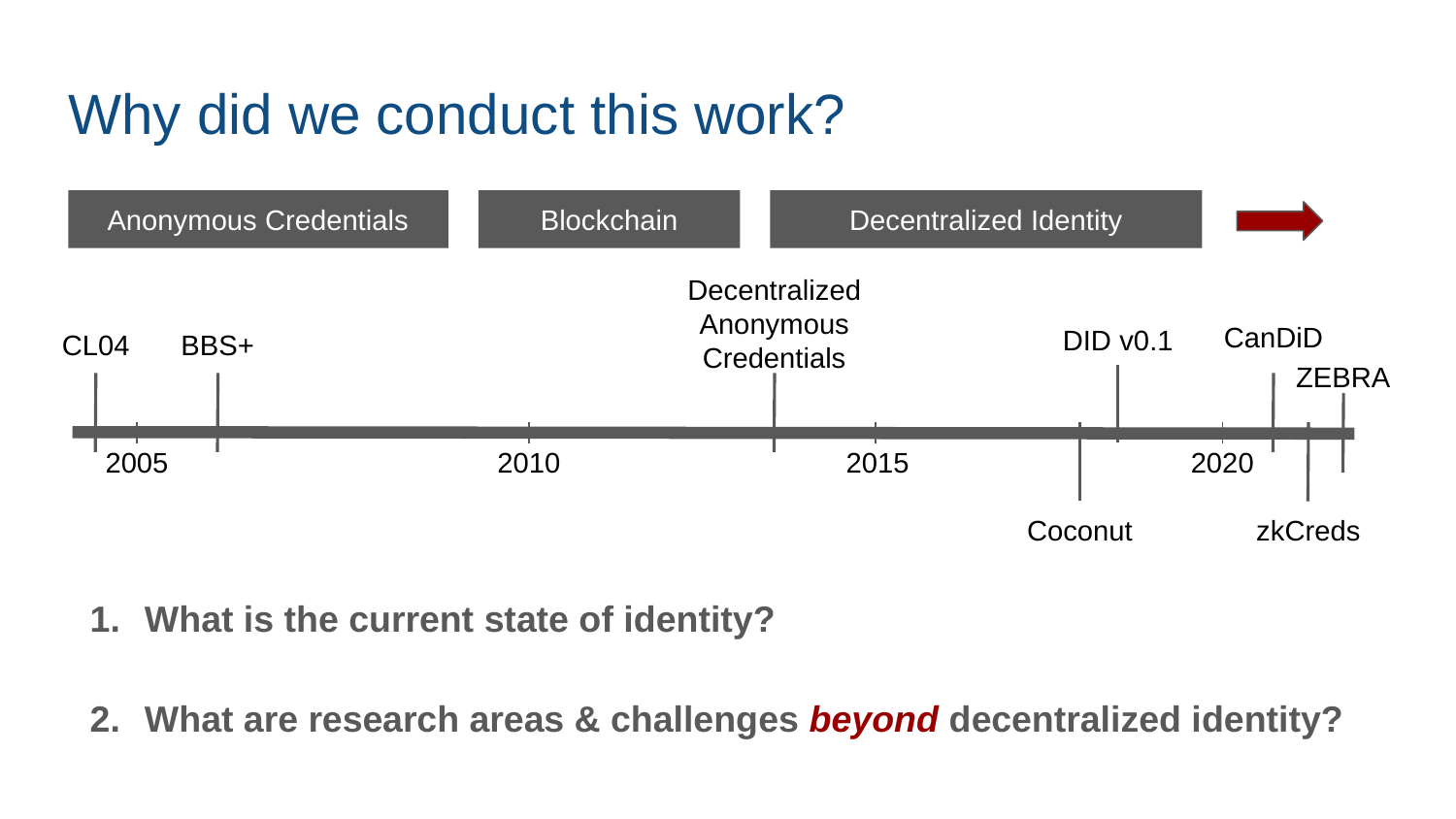

# Why did we conduct this work?
Decentralized Identity
Anonymous Credentials
Blockchain

Decentralized Anonymous Credentials
CanDiD
DID v0.1
CL04
BBS+
ZEBRA
2005
2010
2015
2020
zkCreds
Coconut
What is the current state of identity?

What are research areas & challenges beyond decentralized identity?